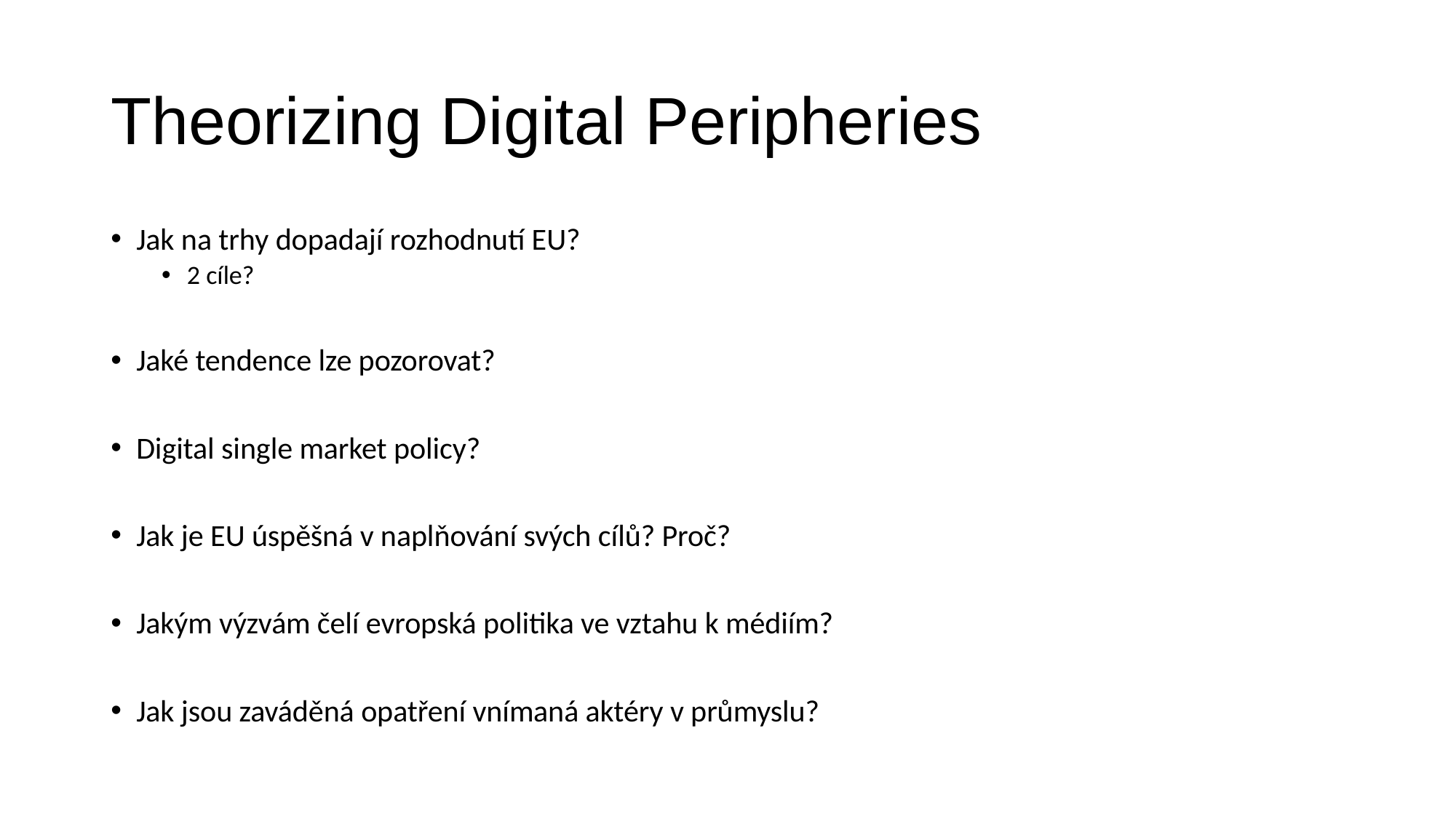

# Theorizing Digital Peripheries
Jak na trhy dopadají rozhodnutí EU?
2 cíle?

Jaké tendence lze pozorovat?

Digital single market policy?

Jak je EU úspěšná v naplňování svých cílů? Proč?

Jakým výzvám čelí evropská politika ve vztahu k médiím?

Jak jsou zaváděná opatření vnímaná aktéry v průmyslu?